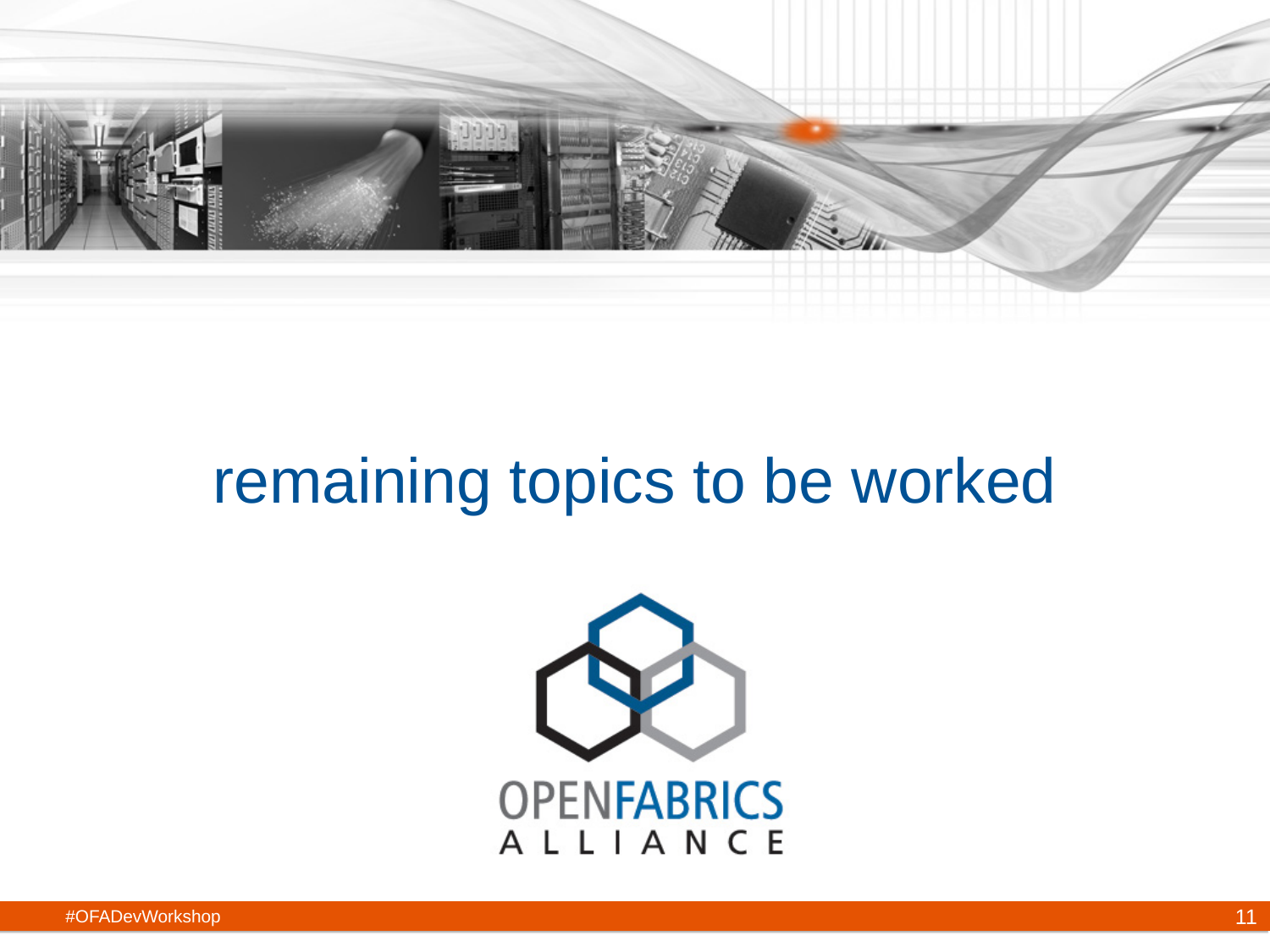

# remaining topics to be worked
#OFADevWorkshop
11